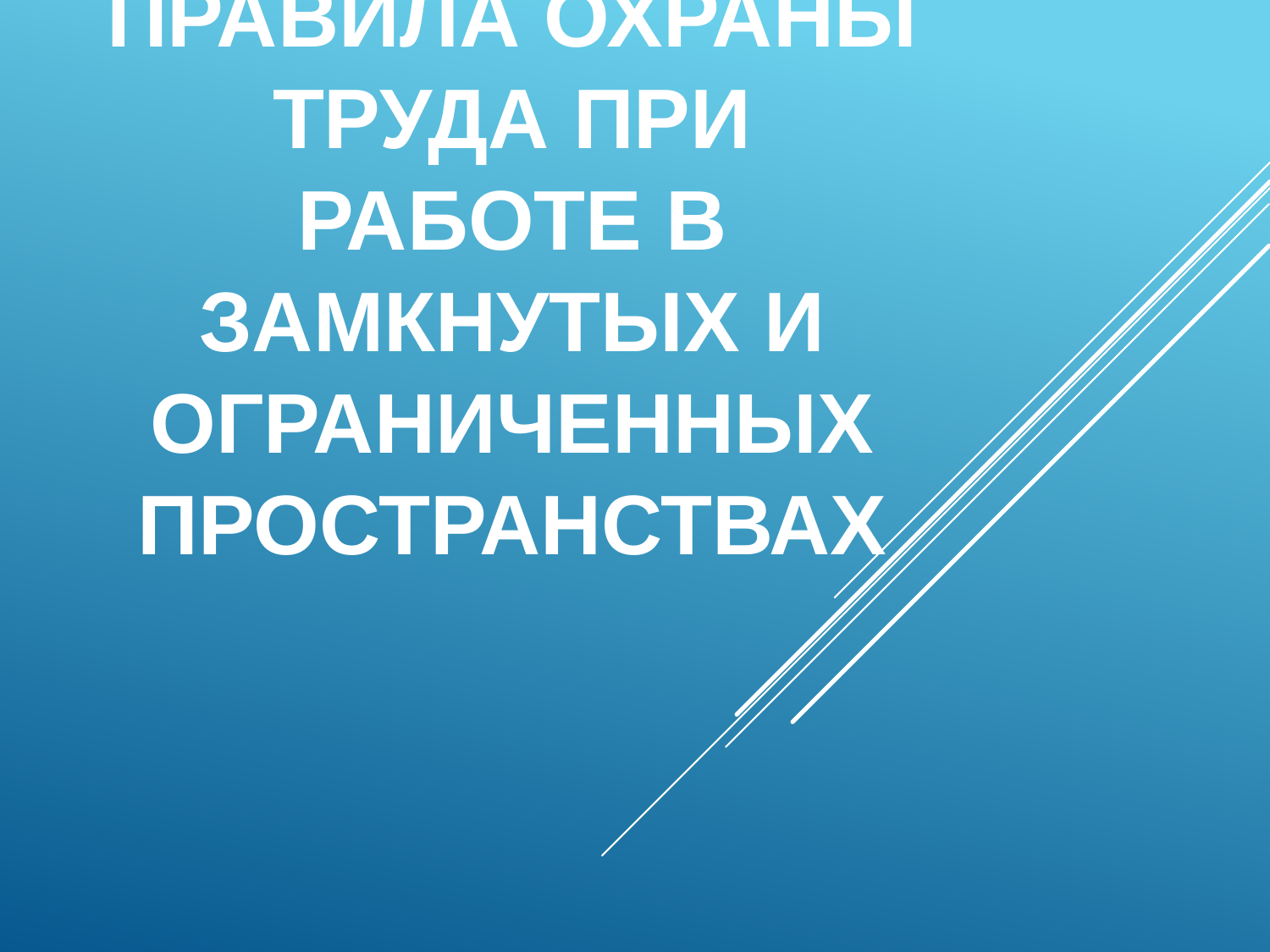

# Правила охраны труда при работе в замкнутых и ограниченных пространствах